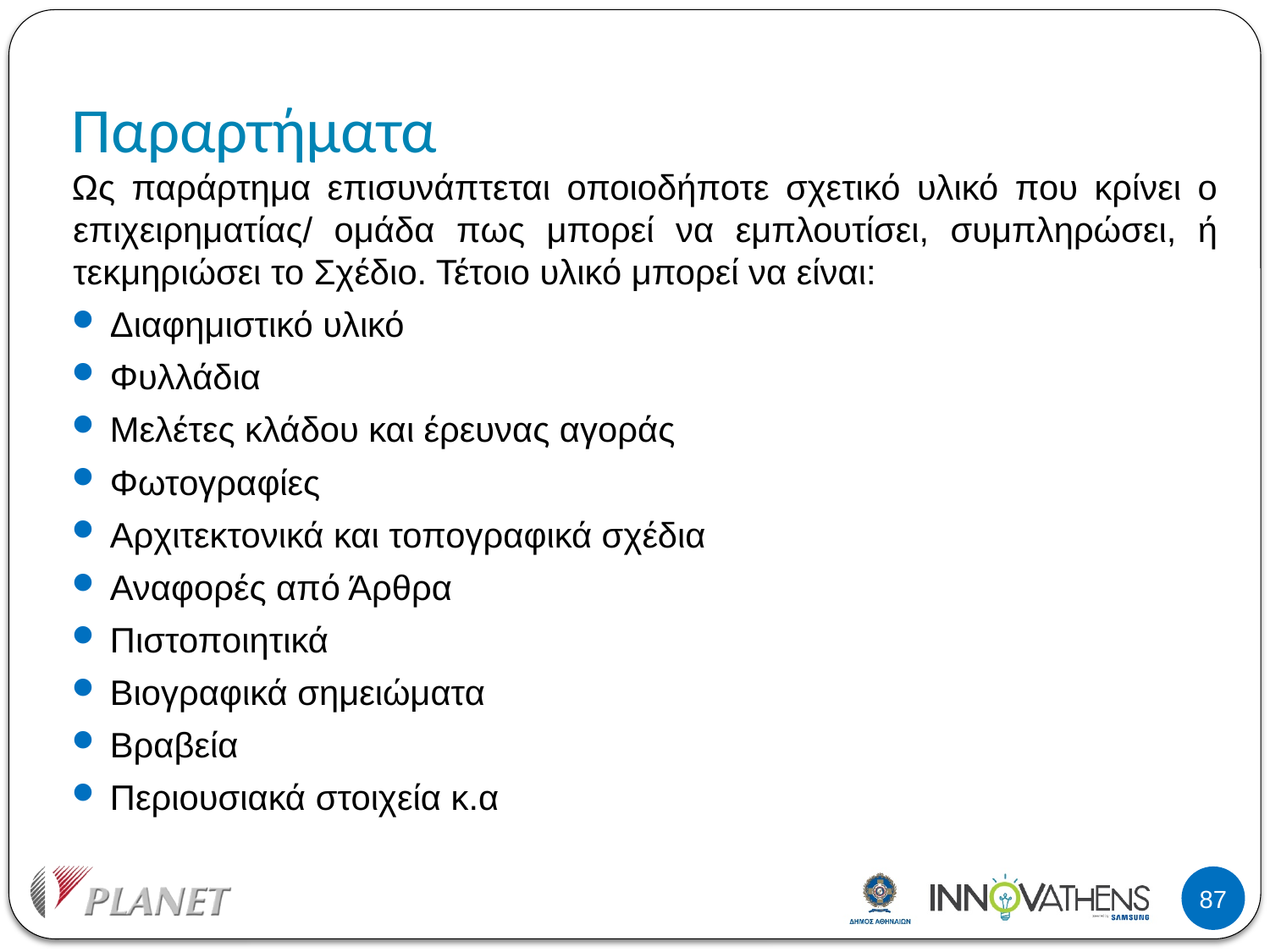

# Παραρτήματα
Ως παράρτημα επισυνάπτεται οποιοδήποτε σχετικό υλικό που κρίνει ο επιχειρηματίας/ ομάδα πως μπορεί να εμπλουτίσει, συμπληρώσει, ή τεκμηριώσει το Σχέδιο. Τέτοιο υλικό μπορεί να είναι:
Διαφημιστικό υλικό
Φυλλάδια
Μελέτες κλάδου και έρευνας αγοράς
Φωτογραφίες
Αρχιτεκτονικά και τοπογραφικά σχέδια
Αναφορές από Άρθρα
Πιστοποιητικά
Βιογραφικά σημειώματα
Βραβεία
Περιουσιακά στοιχεία κ.α